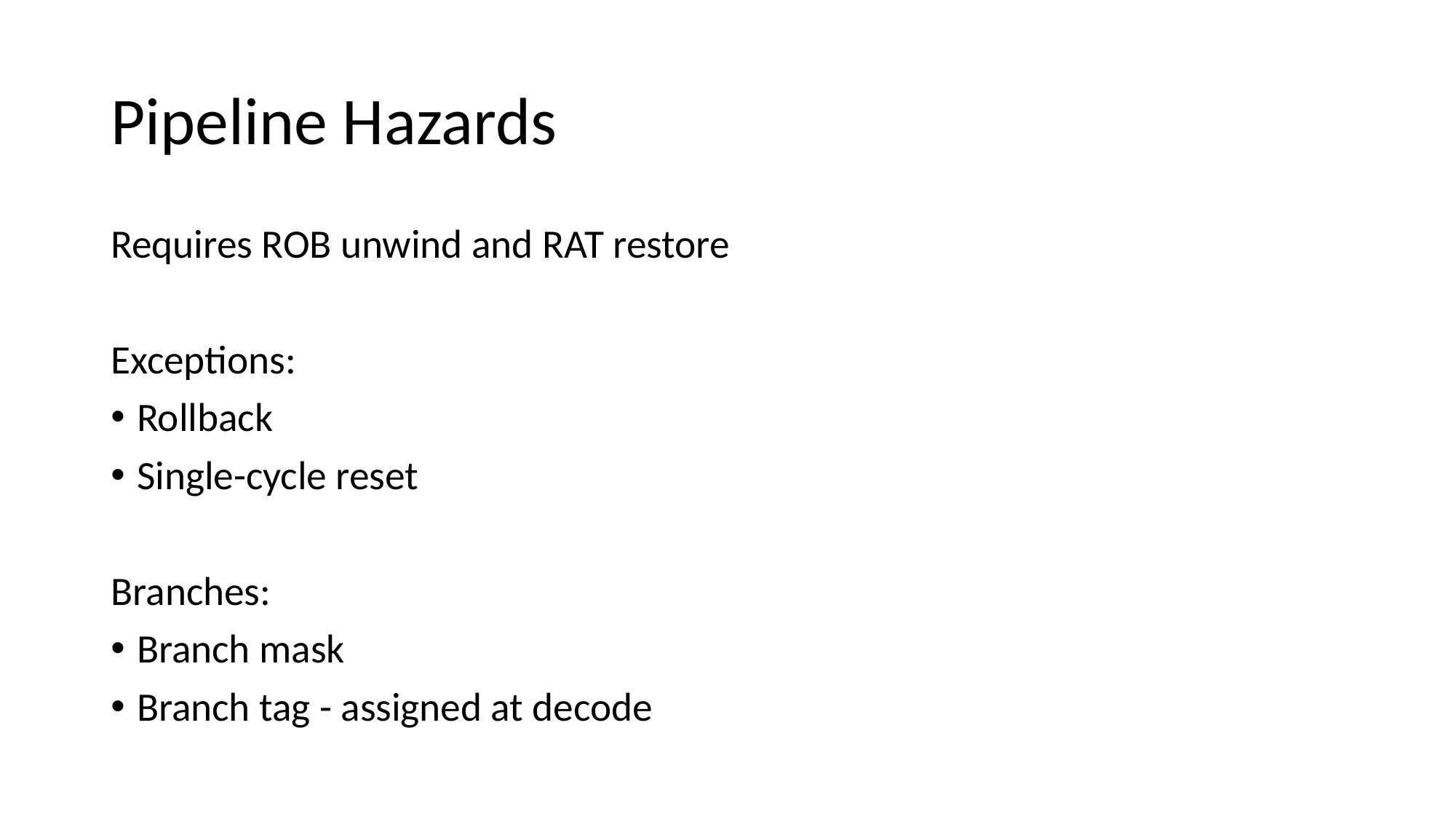

# Pipeline Hazards
Requires ROB unwind and RAT restore

Exceptions:
Rollback
Single-cycle reset

Branches:
Branch mask
Branch tag - assigned at decode